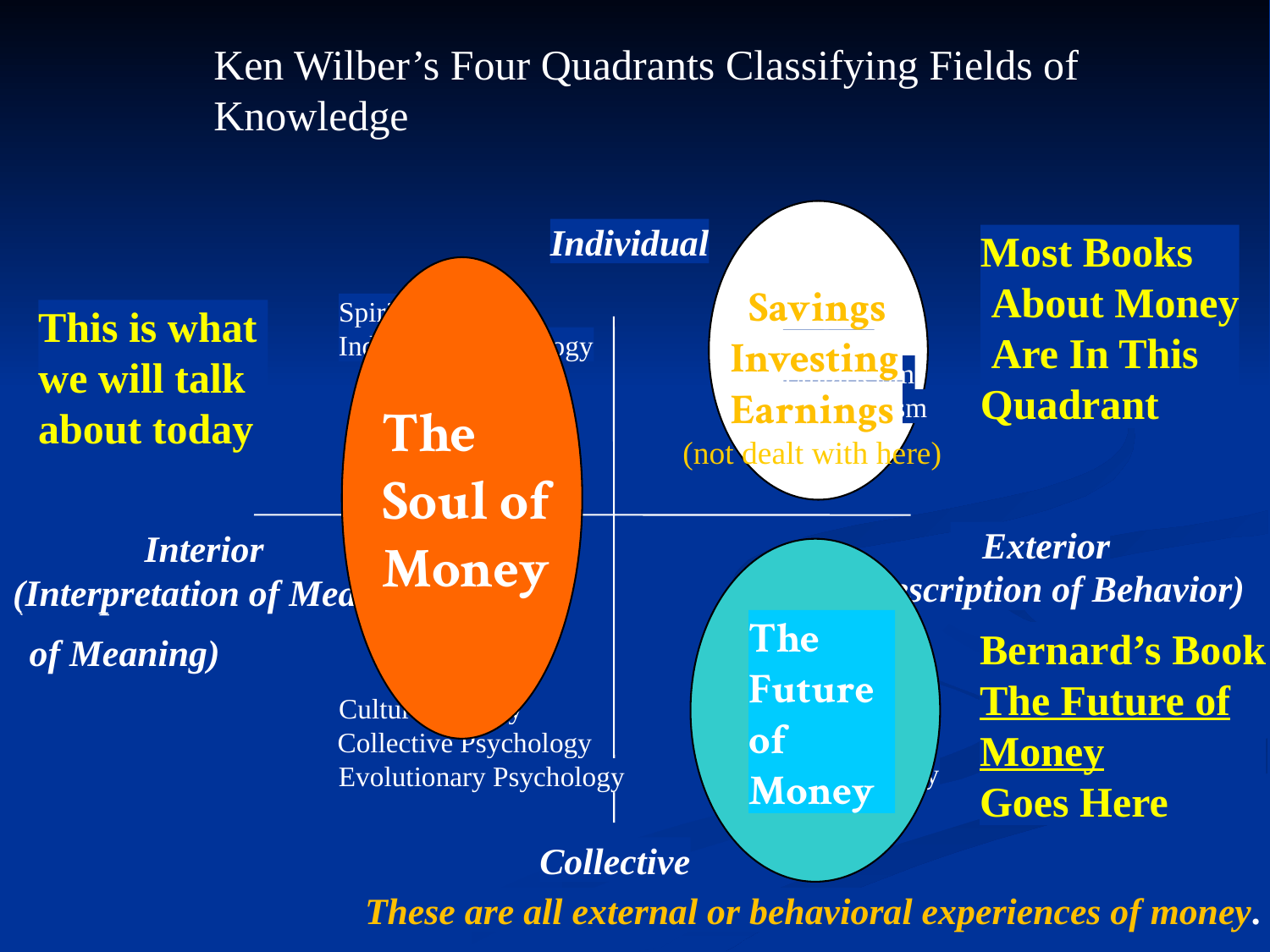

Ken Wilber’s Four Quadrants Classifying Fields of Knowledge

Individual

Exterior

Interior
(Description of Behavior)
Collective
Most Books
 About Money
 Are In This
Quadrant

Savings
Physics
Spirituality
This is what
we will talk
about today
Biology
Individual Psychology
Investing
It
Empiricism
Earnings
Behaviorism
The Soul of Money
(not dealt with here)

(Interpretation of Meaning)
(Interpretation
The Future of Money
Bernard’s Book
The Future of
Money
Goes Here
of Meaning)
Systems Theory
Cultural History
Its
Economics
Collective Psychology
Political Economy
Evolutionary Psychology
Social Systems
These are all external or behavioral experiences of money.